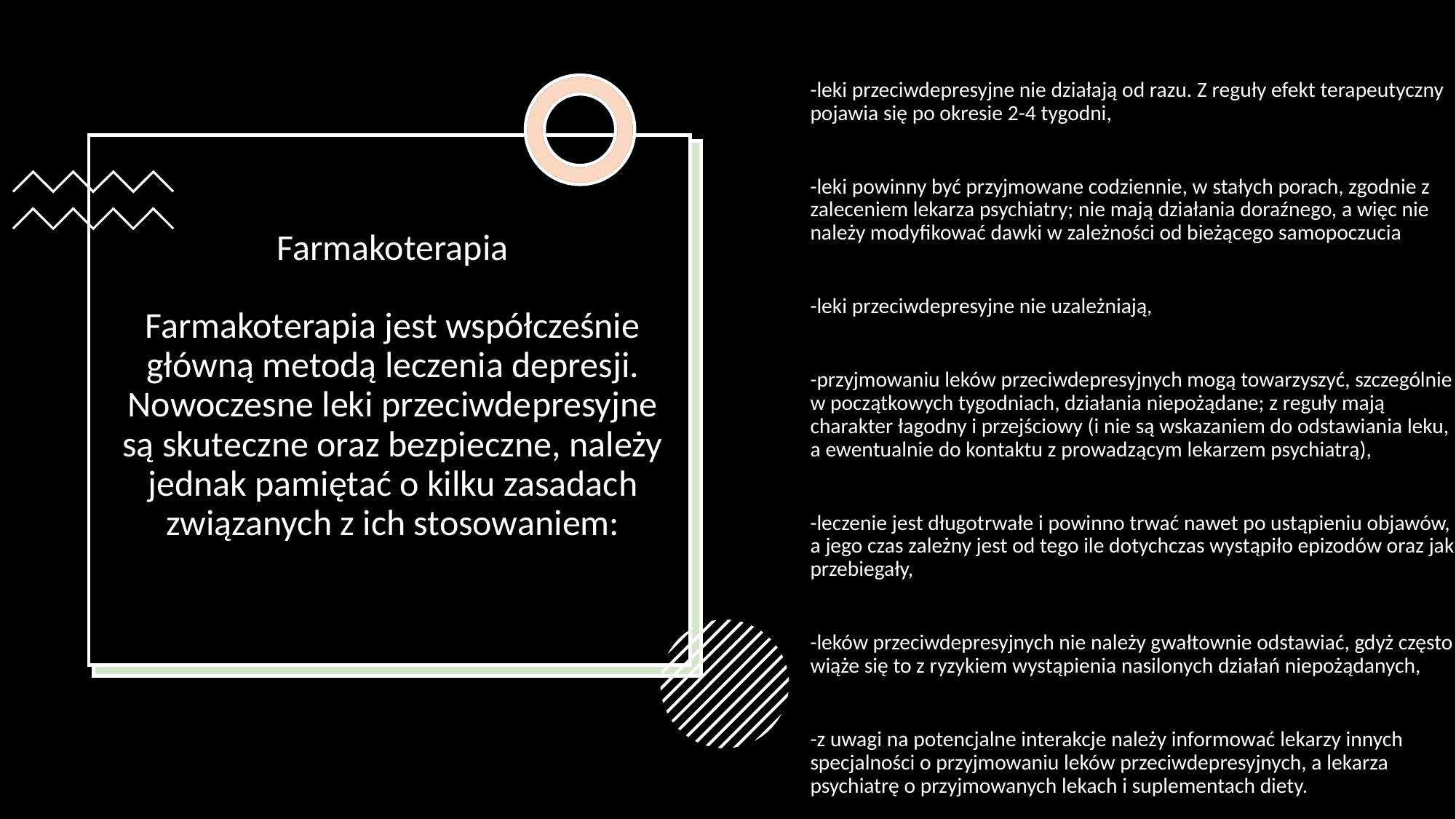

-leki przeciwdepresyjne nie działają od razu. Z reguły efekt terapeutyczny pojawia się po okresie 2-4 tygodni,

-leki powinny być przyjmowane codziennie, w stałych porach, zgodnie z zaleceniem lekarza psychiatry; nie mają działania doraźnego, a więc nie należy modyfikować dawki w zależności od bieżącego samopoczucia

-leki przeciwdepresyjne nie uzależniają,

-przyjmowaniu leków przeciwdepresyjnych mogą towarzyszyć, szczególnie w początkowych tygodniach, działania niepożądane; z reguły mają charakter łagodny i przejściowy (i nie są wskazaniem do odstawiania leku, a ewentualnie do kontaktu z prowadzącym lekarzem psychiatrą),

-leczenie jest długotrwałe i powinno trwać nawet po ustąpieniu objawów, a jego czas zależny jest od tego ile dotychczas wystąpiło epizodów oraz jak przebiegały,

-leków przeciwdepresyjnych nie należy gwałtownie odstawiać, gdyż często wiąże się to z ryzykiem wystąpienia nasilonych działań niepożądanych,

-z uwagi na potencjalne interakcje należy informować lekarzy innych specjalności o przyjmowaniu leków przeciwdepresyjnych, a lekarza psychiatrę o przyjmowanych lekach i suplementach diety.

# Farmakoterapia Farmakoterapia jest współcześnie główną metodą leczenia depresji. Nowoczesne leki przeciwdepresyjne są skuteczne oraz bezpieczne, należy jednak pamiętać o kilku zasadach związanych z ich stosowaniem: